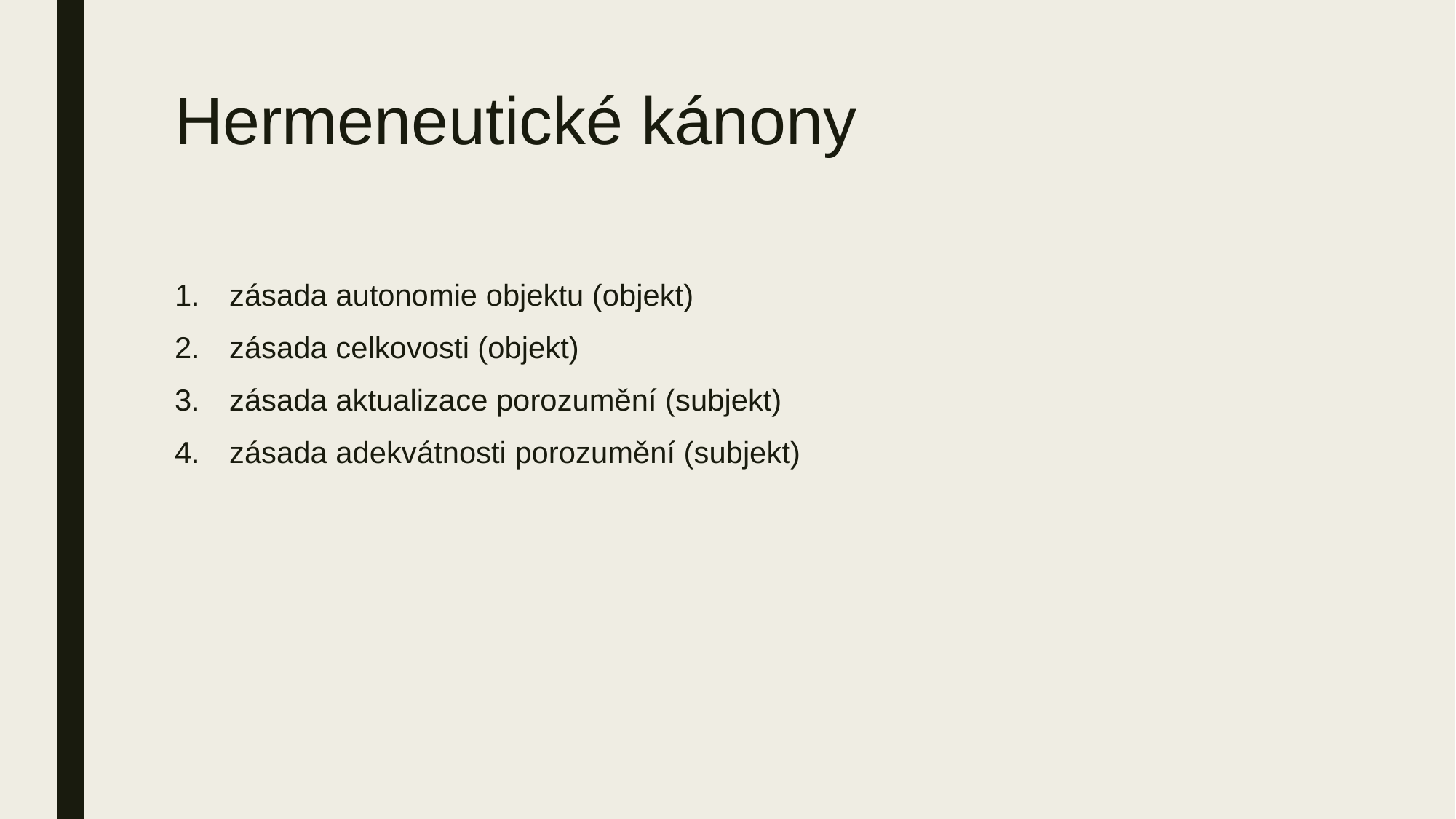

# Hermeneutické kánony
zásada autonomie objektu (objekt)
zásada celkovosti (objekt)
zásada aktualizace porozumění (subjekt)
zásada adekvátnosti porozumění (subjekt)